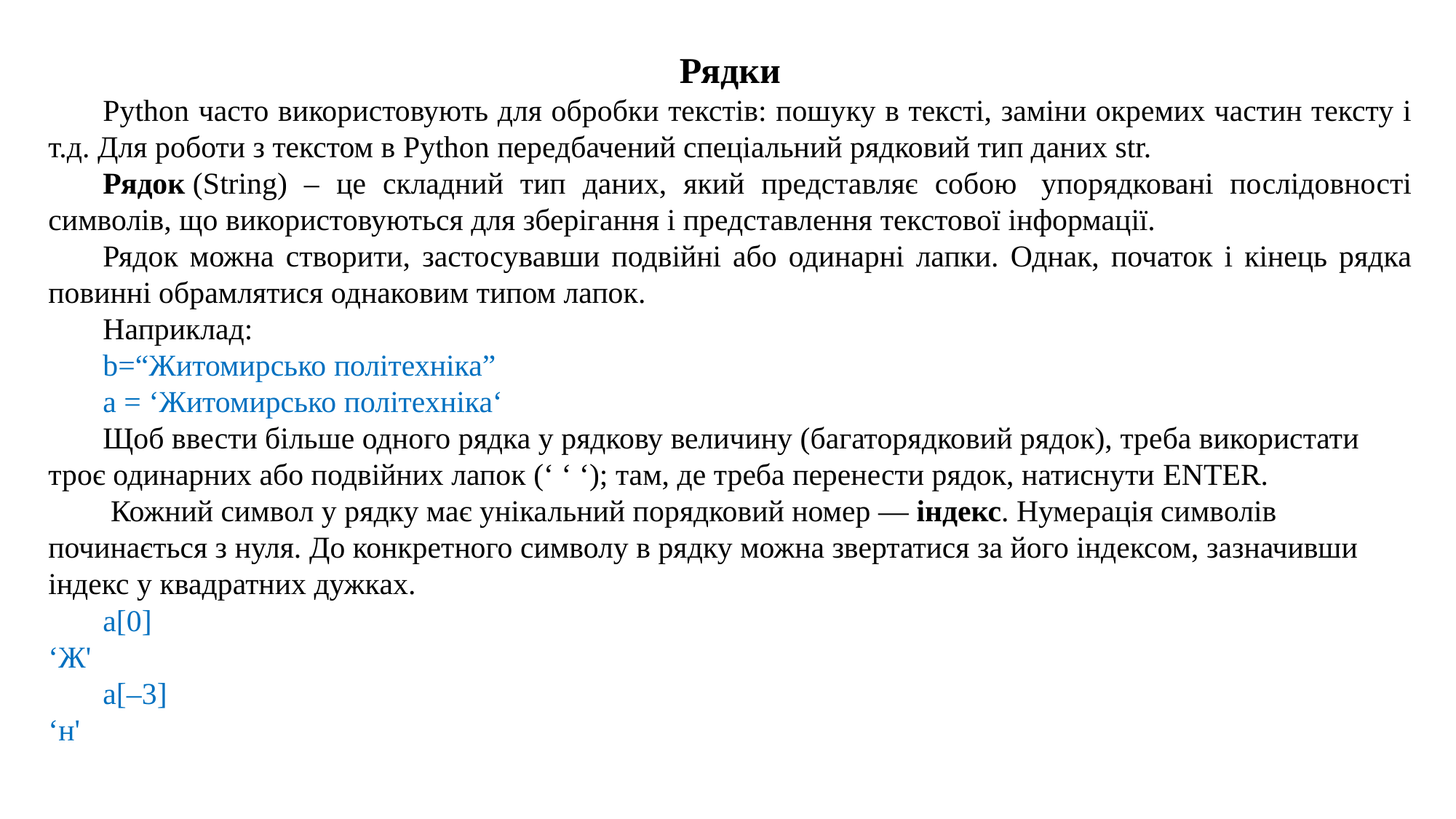

Рядки
Python часто використовують для обробки текстів: пошуку в тексті, заміни окремих частин тексту і т.д. Для роботи з текстом в Python передбачений спеціальний рядковий тип даних str.
Рядок (String) – це складний тип даних, який представляє собою  упорядковані послідовності символів, що використовуються для зберігання і представлення текстової інформації.
Рядок можна створити, застосувавши подвійні або одинарні лапки. Однак, початок і кінець рядка повинні обрамлятися однаковим типом лапок.
Наприклад:
b=“Житомирсько політехніка”
a = ‘Житомирсько політехніка‘
Щоб ввести більше одного рядка у рядкову величину (багаторядковий рядок), треба використати троє одинарних або подвійних лапок (‘ ‘ ‘); там, де треба перенести рядок, натиснути ENTER.
 Кожний символ у рядку має унікальний порядковий номер — індекс. Нумерація символів починається з нуля. До конкретного символу в рядку можна звертатися за його індексом, зазначивши індекс у квадратних дужках.
a[0]
‘Ж'
a[–3]
‘н'